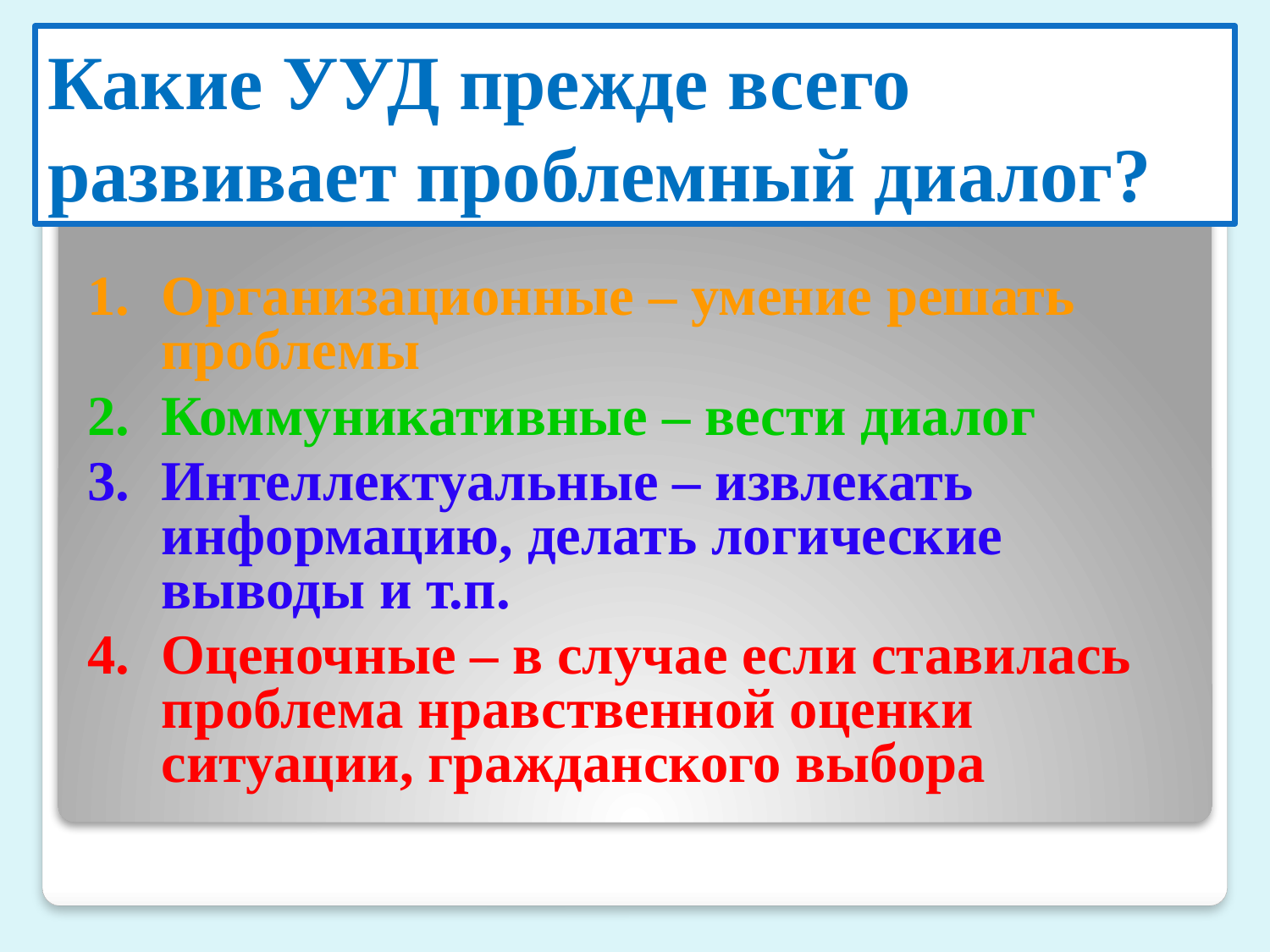

# Какие УУД прежде всего развивает проблемный диалог?
Организационные – умение решать проблемы
Коммуникативные – вести диалог
Интеллектуальные – извлекать информацию, делать логические выводы и т.п.
Оценочные – в случае если ставилась проблема нравственной оценки ситуации, гражданского выбора